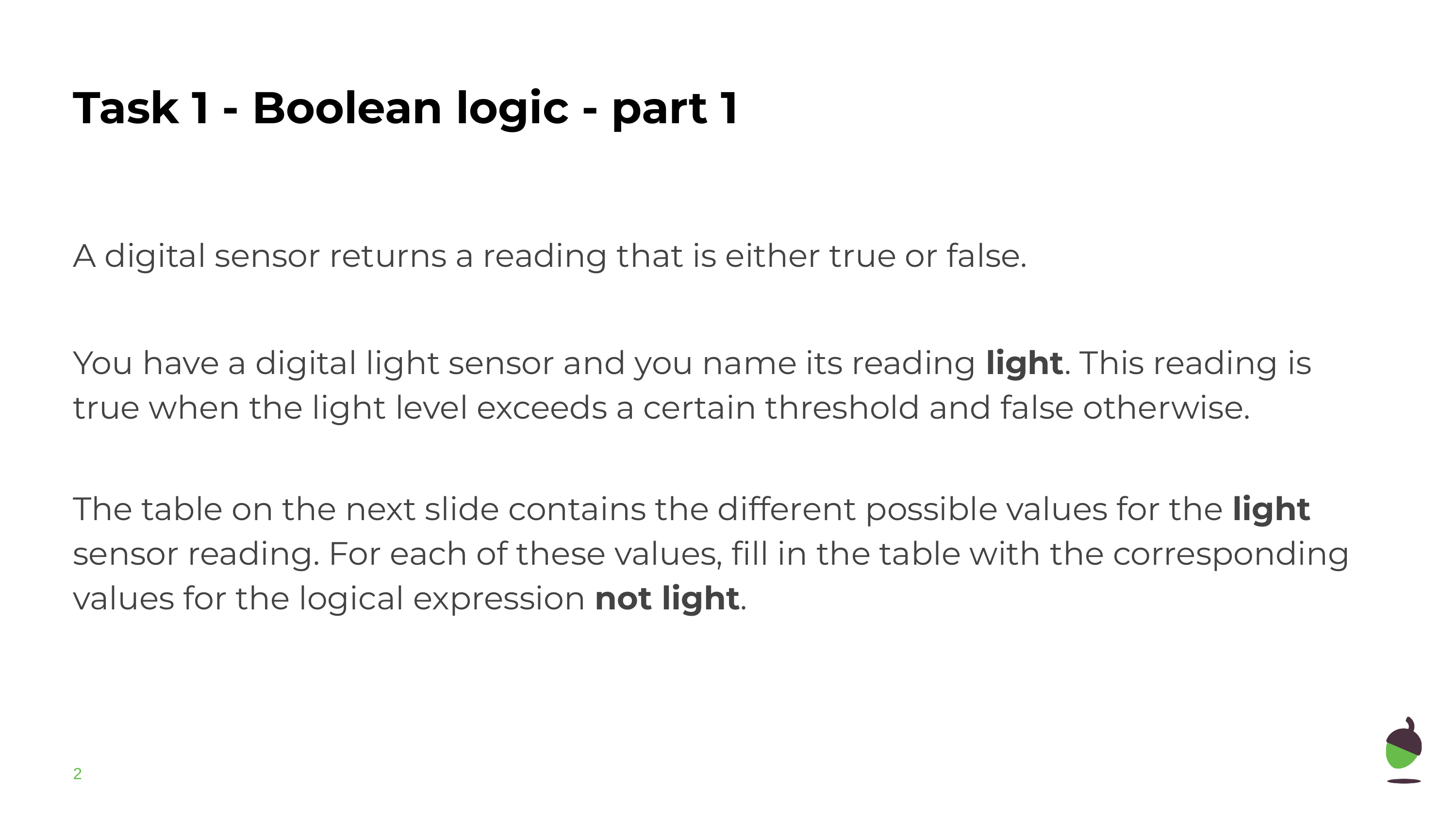

# Task 1 - Boolean logic - part 1
A digital sensor returns a reading that is either true or false.

You have a digital light sensor and you name its reading light. This reading is true when the light level exceeds a certain threshold and false otherwise.

The table on the next slide contains the different possible values for the light sensor reading. For each of these values, fill in the table with the corresponding values for the logical expression not light.

2